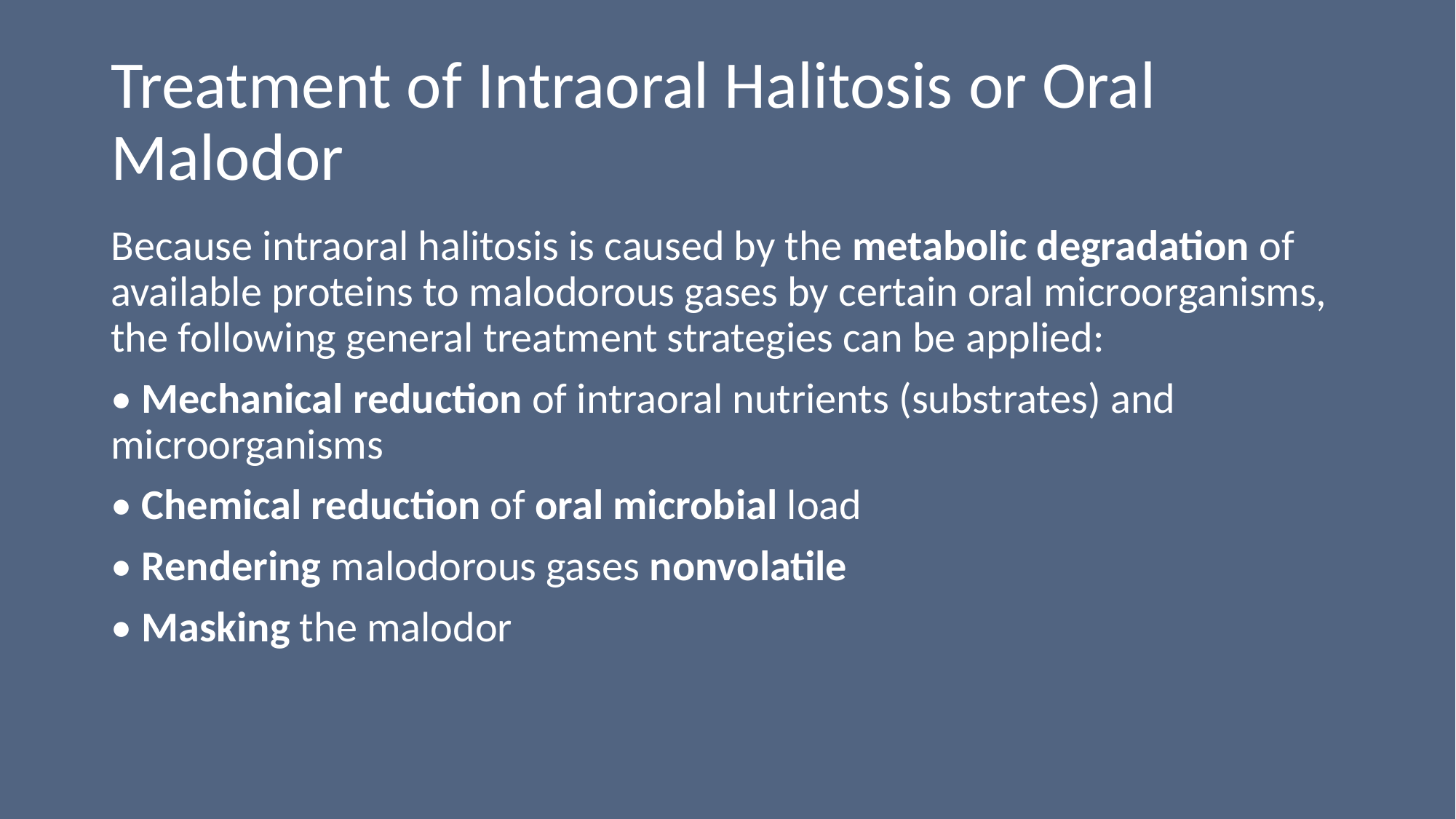

# Treatment of Intraoral Halitosis or Oral Malodor
Because intraoral halitosis is caused by the metabolic degradation of available proteins to malodorous gases by certain oral microorganisms, the following general treatment strategies can be applied:
• Mechanical reduction of intraoral nutrients (substrates) and microorganisms
• Chemical reduction of oral microbial load
• Rendering malodorous gases nonvolatile
• Masking the malodor